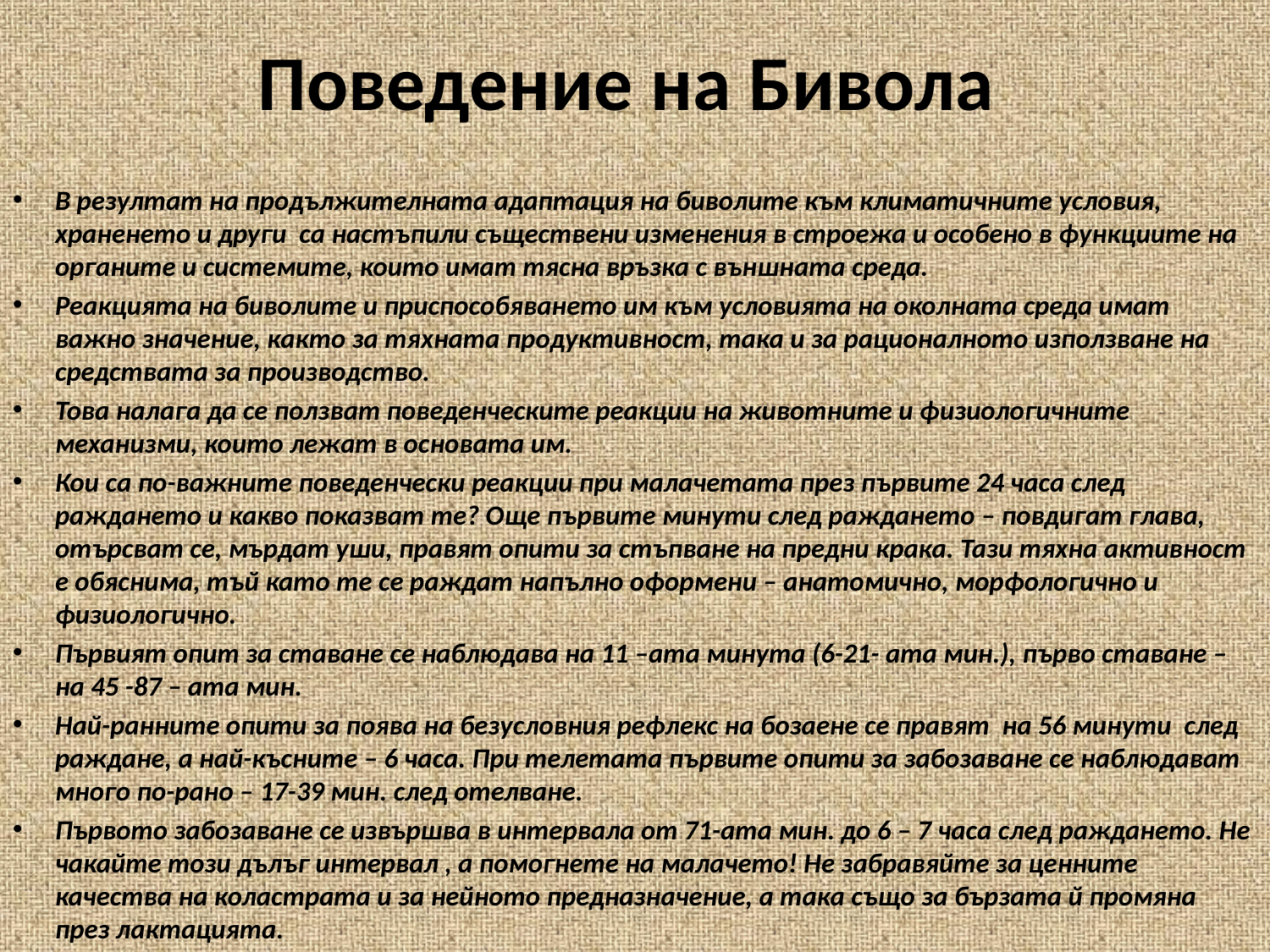

# Поведение на Бивола
В резултат на продължителната адаптация на биволите към климатичните условия, храненето и други  са настъпили съществени изменения в строежа и особено в функциите на органите и системите, които имат тясна връзка с външната среда.
Реакцията на биволите и приспособяването им към условията на околната среда имат важно значение, както за тяхната продуктивност, така и за рационалното използване на средствата за производство.
Това налага да се ползват поведенческите реакции на животните и физиологичните механизми, които лежат в основата им.
Кои са по-важните поведенчески реакции при малачетата през първите 24 часа след раждането и какво показват те? Още първите минути след раждането – повдигат глава, отърсват се, мърдат уши, правят опити за стъпване на предни крака. Тази тяхна активност е обяснима, тъй като те се раждат напълно оформени – анатомично, морфологично и физиологично.
Първият опит за ставане се наблюдава на 11 –ата минута (6-21- ата мин.), първо ставане – на 45 -87 – ата мин.
Най-ранните опити за поява на безусловния рефлекс на бозаене се правят  на 56 минути  след раждане, а най-късните – 6 часа. При телетата първите опити за забозаване се наблюдават  много по-рано – 17-39 мин. след отелване.
Първото забозаване се извършва в интервала от 71-ата мин. до 6 – 7 часа след раждането. Не чакайте този дълъг интервал , а помогнете на малачето! Не забравяйте за ценните качества на коластрата и за нейното предназначение, а така също за бързата й промяна през лактацията.